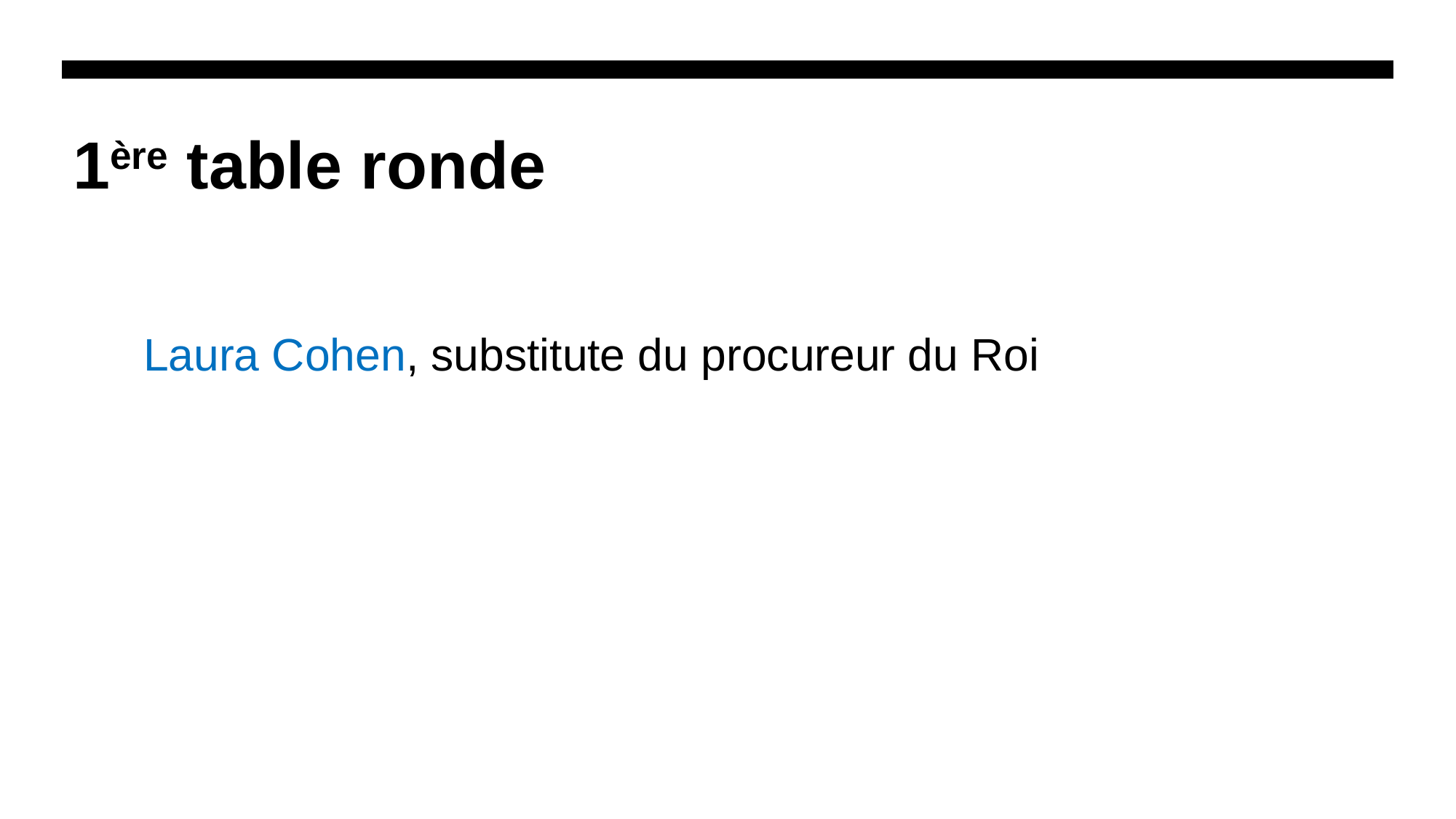

# 1ère table ronde
Laura Cohen, substitute du procureur du Roi